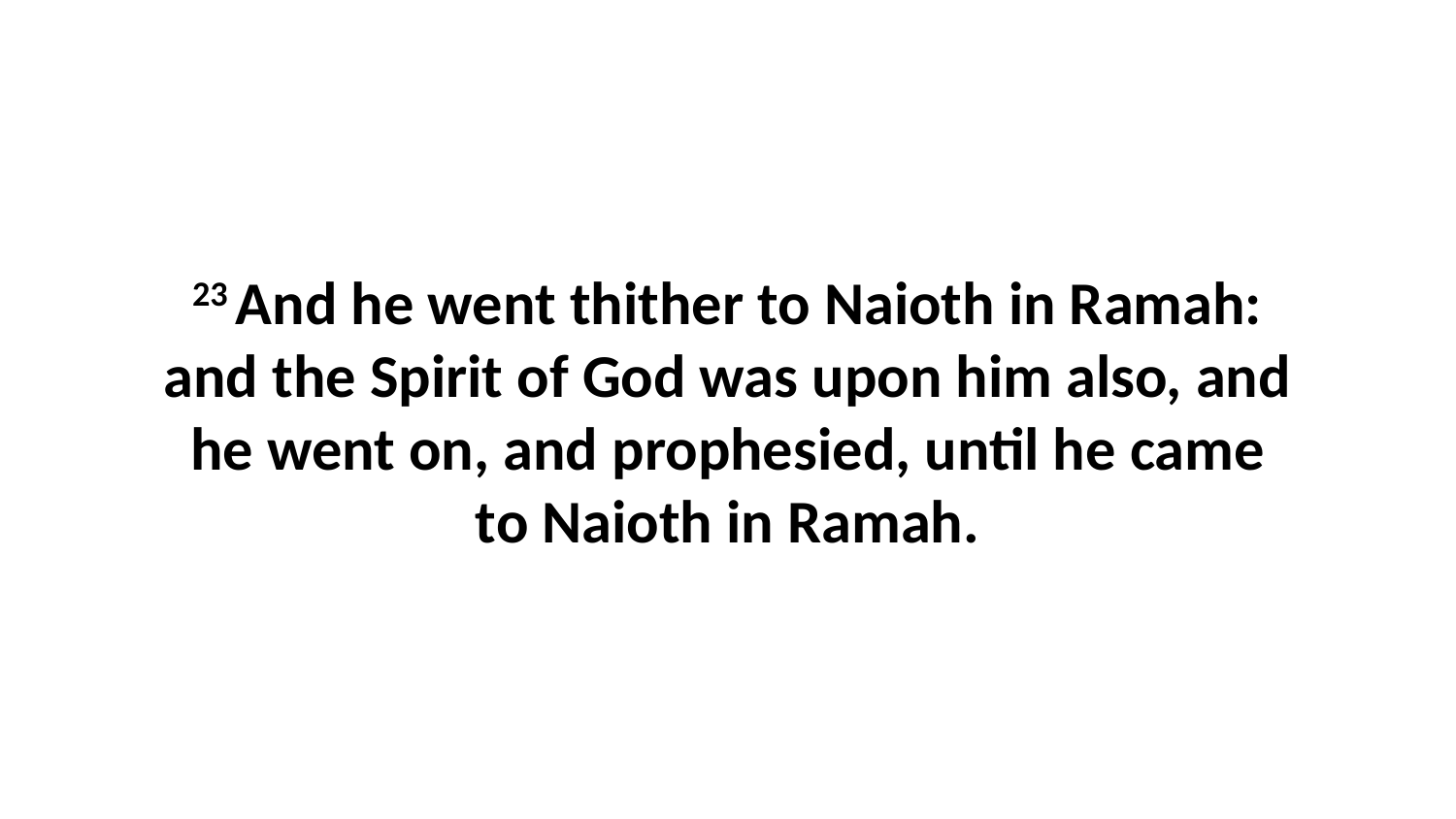

23 And he went thither to Naioth in Ramah: and the Spirit of God was upon him also, and he went on, and prophesied, until he came to Naioth in Ramah.